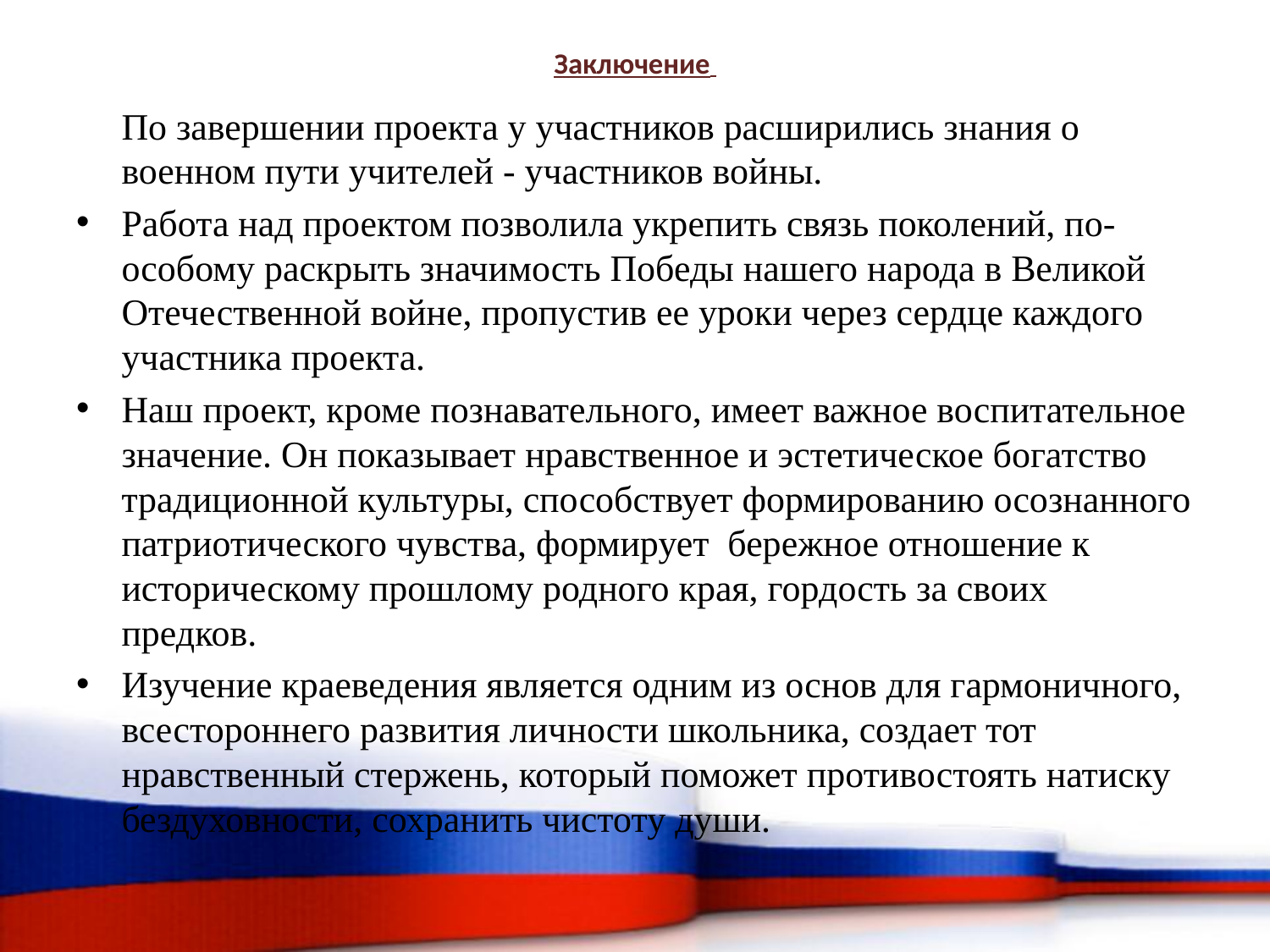

# Заключение
	По завершении проекта у участников расширились знания о военном пути учителей - участников войны.
Работа над проектом позволила укрепить связь поколений, по-особому раскрыть значимость Победы нашего народа в Великой Отечественной войне, пропустив ее уроки через сердце каждого участника проекта.
Наш проект, кроме познавательного, имеет важное воспитательное значение. Он показывает нравственное и эстетическое богатство традиционной культуры, способствует формированию осознанного патриотического чувства, формирует  бережное отношение к историческому прошлому родного края, гордость за своих предков.
Изучение краеведения является одним из основ для гармоничного, всестороннего развития личности школьника, создает тот нравственный стержень, который поможет противостоять натиску бездуховности, сохранить чистоту души.